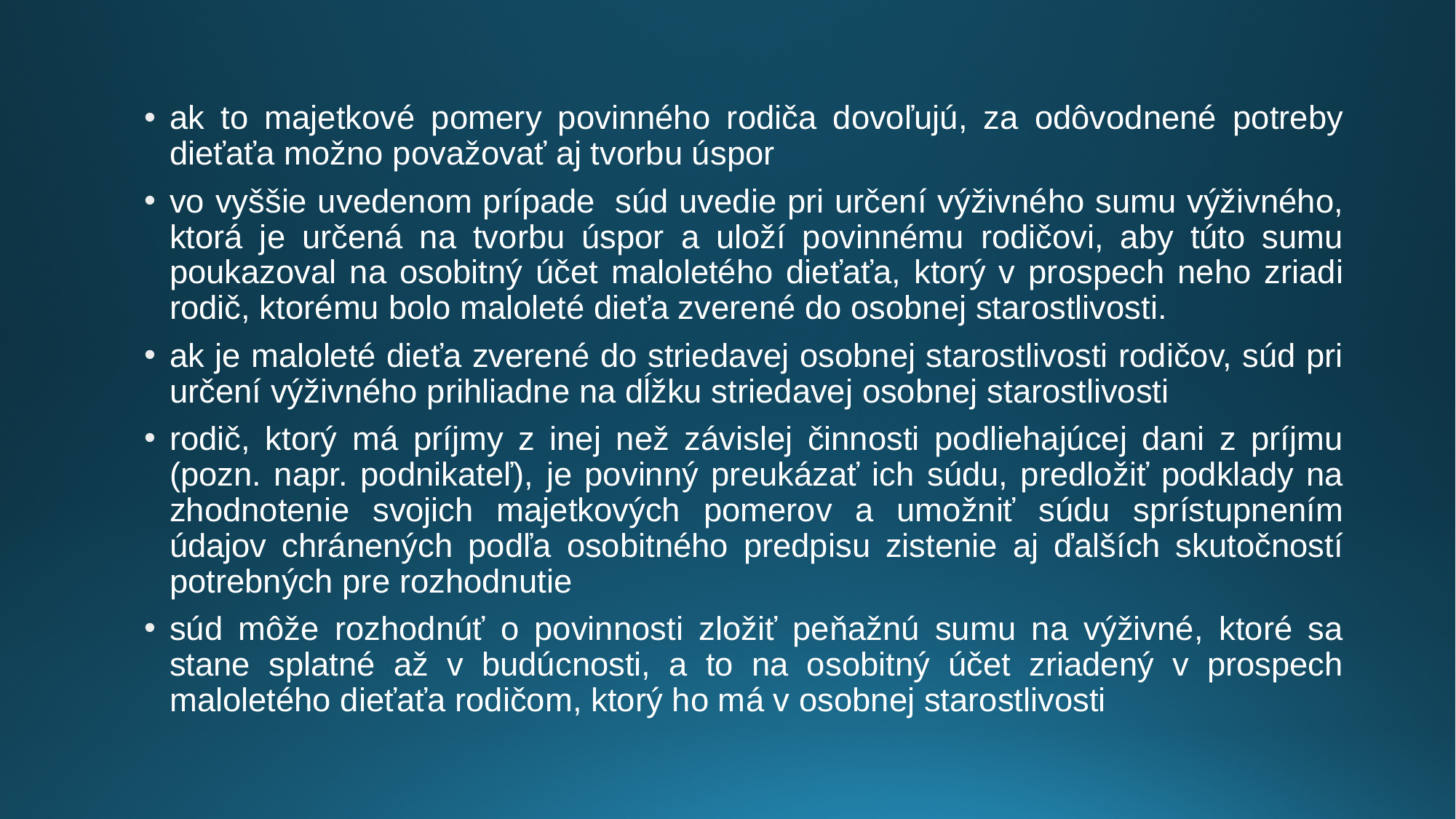

ak to majetkové pomery povinného rodiča dovoľujú, za odôvodnené potreby dieťaťa možno považovať aj tvorbu úspor
vo vyššie uvedenom prípade  súd uvedie pri určení výživného sumu výživného, ktorá je určená na tvorbu úspor a uloží povinnému rodičovi, aby túto sumu poukazoval na osobitný účet maloletého dieťaťa, ktorý v prospech neho zriadi rodič, ktorému bolo maloleté dieťa zverené do osobnej starostlivosti.
ak je maloleté dieťa zverené do striedavej osobnej starostlivosti rodičov, súd pri určení výživného prihliadne na dĺžku striedavej osobnej starostlivosti
rodič, ktorý má príjmy z inej než závislej činnosti podliehajúcej dani z príjmu (pozn. napr. podnikateľ), je povinný preukázať ich súdu, predložiť podklady na zhodnotenie svojich majetkových pomerov a umožniť súdu sprístupnením údajov chránených podľa osobitného predpisu zistenie aj ďalších skutočností potrebných pre rozhodnutie
súd môže rozhodnúť o povinnosti zložiť peňažnú sumu na výživné, ktoré sa stane splatné až v budúcnosti, a to na osobitný účet zriadený v prospech maloletého dieťaťa rodičom, ktorý ho má v osobnej starostlivosti